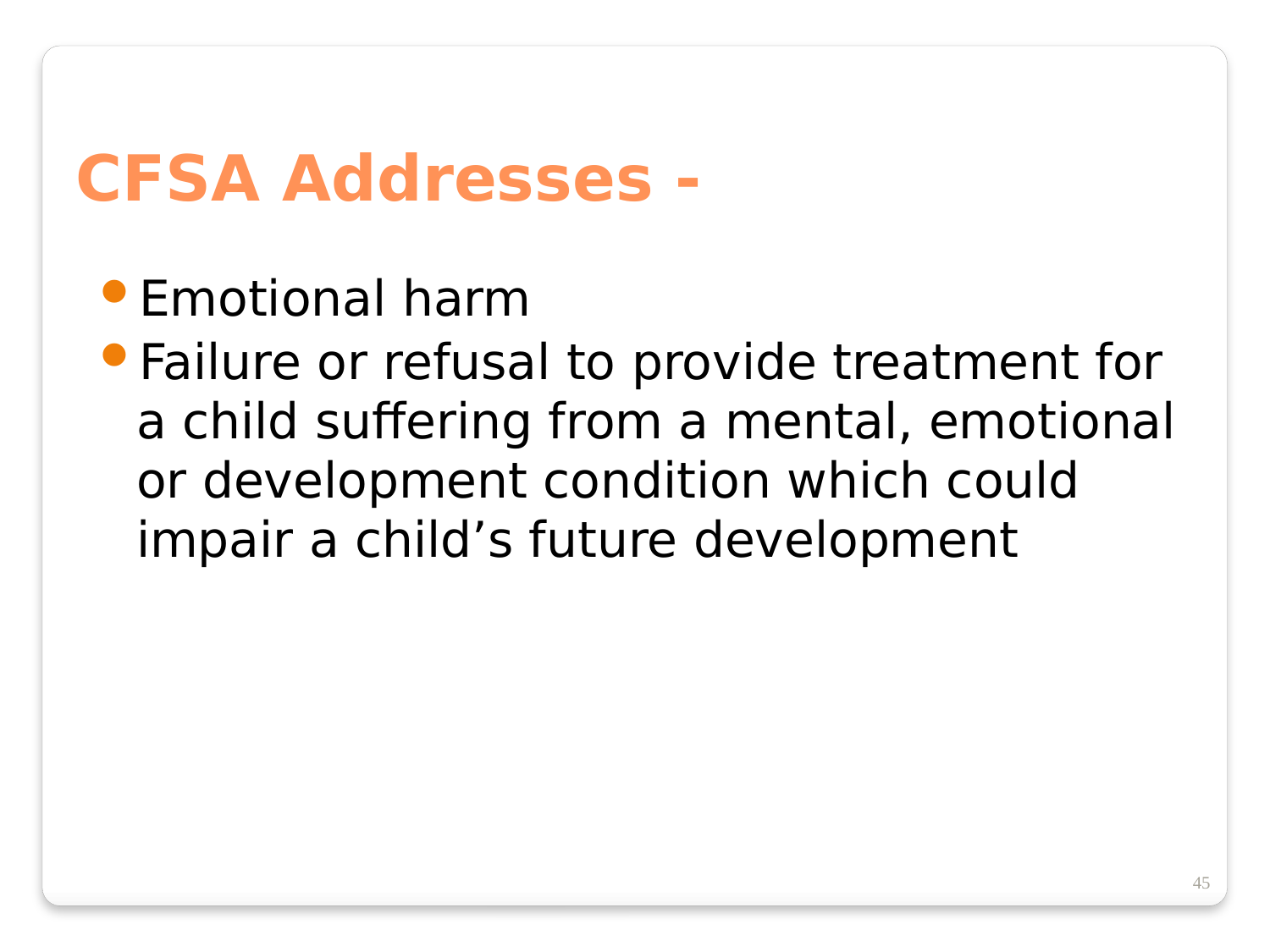

CFSA Addresses -
Emotional harm
Failure or refusal to provide treatment for a child suffering from a mental, emotional or development condition which could impair a child’s future development
45